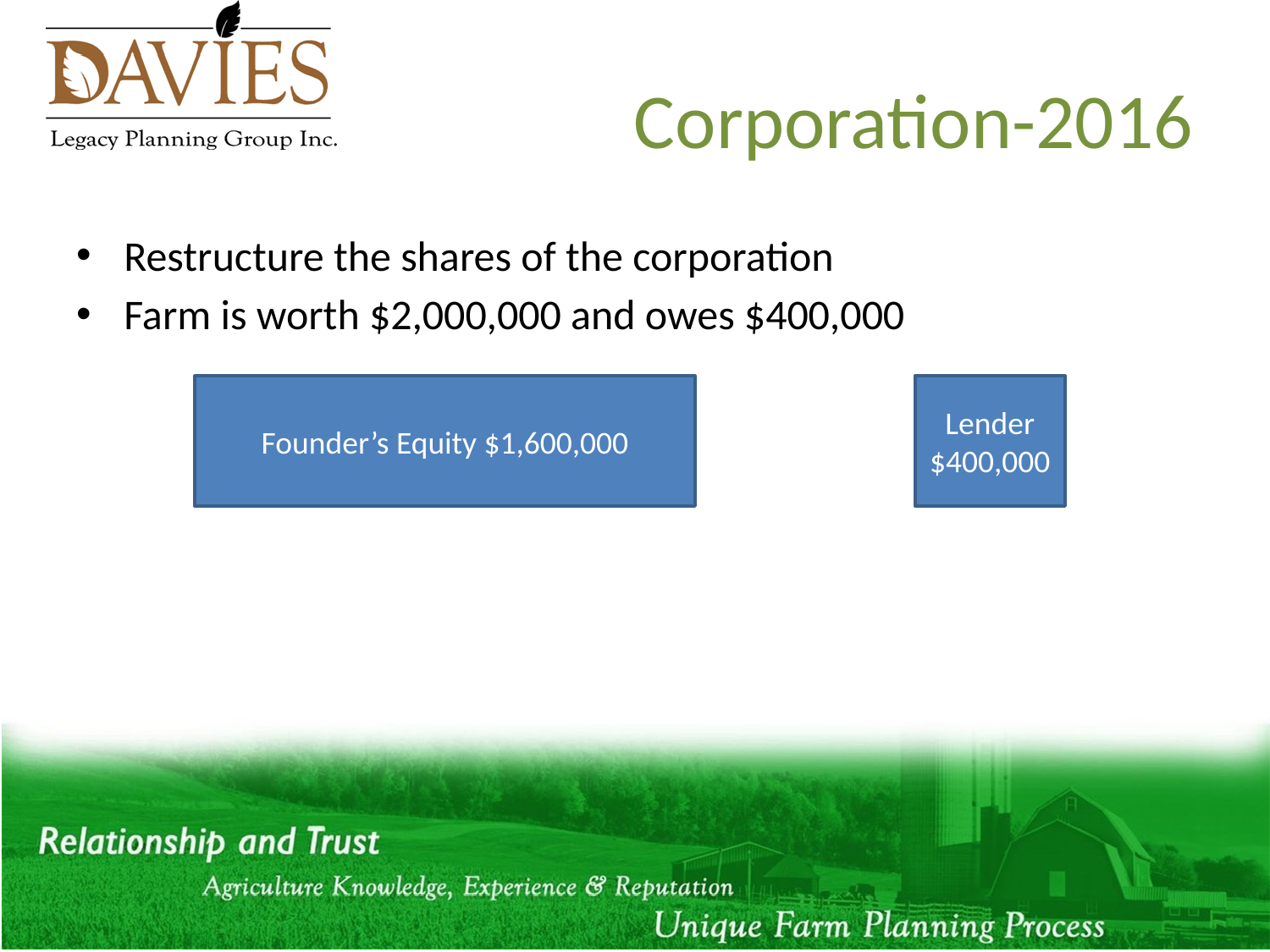

# Corporation-2016
Restructure the shares of the corporation
Farm is worth $2,000,000 and owes $400,000
Founder’s Equity $1,600,000
Lender
$400,000